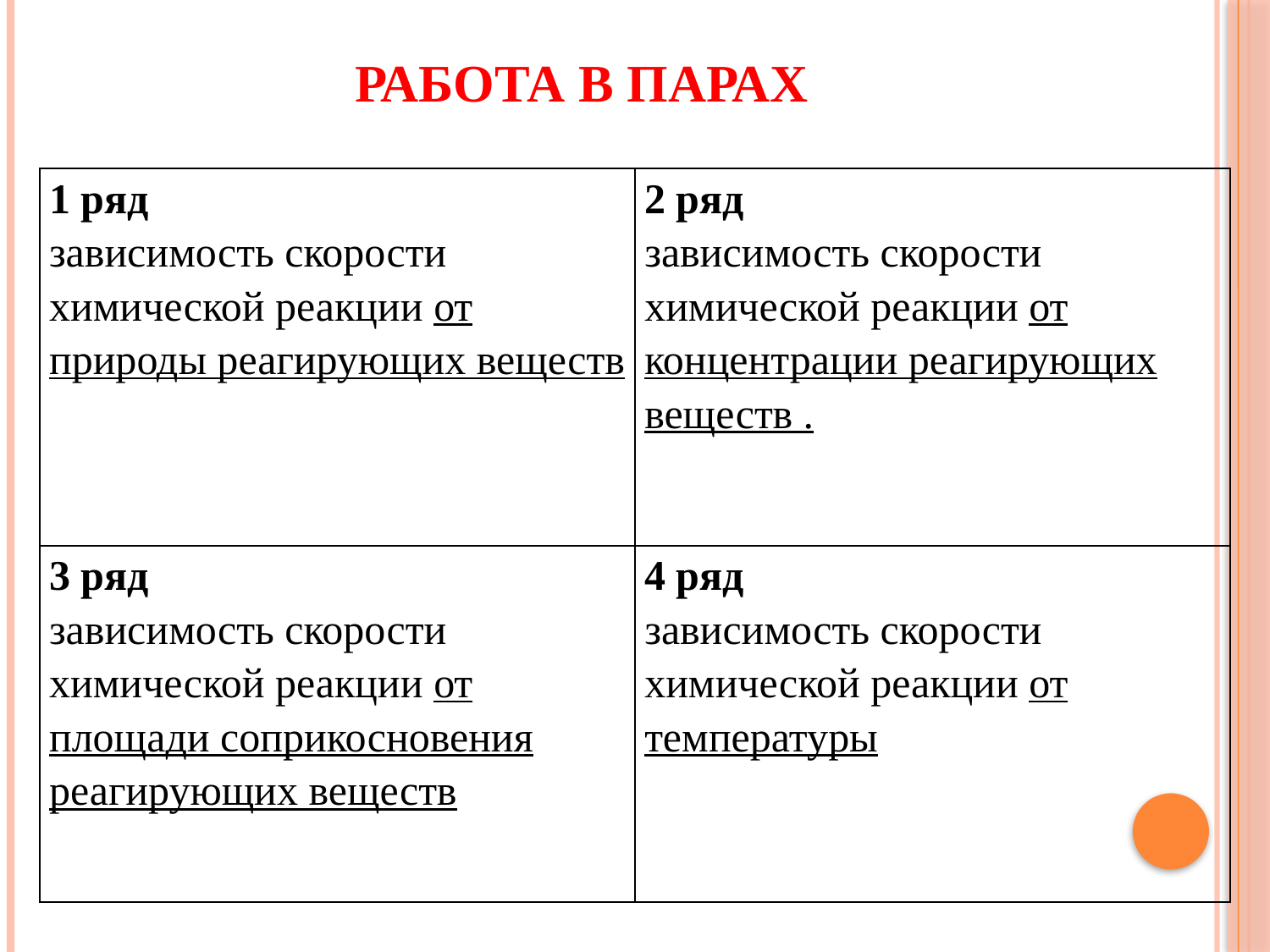

# Работа в парах
| 1 ряд зависимость скорости химической реакции от природы реагирующих веществ | 2 ряд зависимость скорости химической реакции от концентрации реагирующих веществ . |
| --- | --- |
| 3 ряд зависимость скорости химической реакции от площади соприкосновения реагирующих веществ | 4 ряд зависимость скорости химической реакции от температуры |